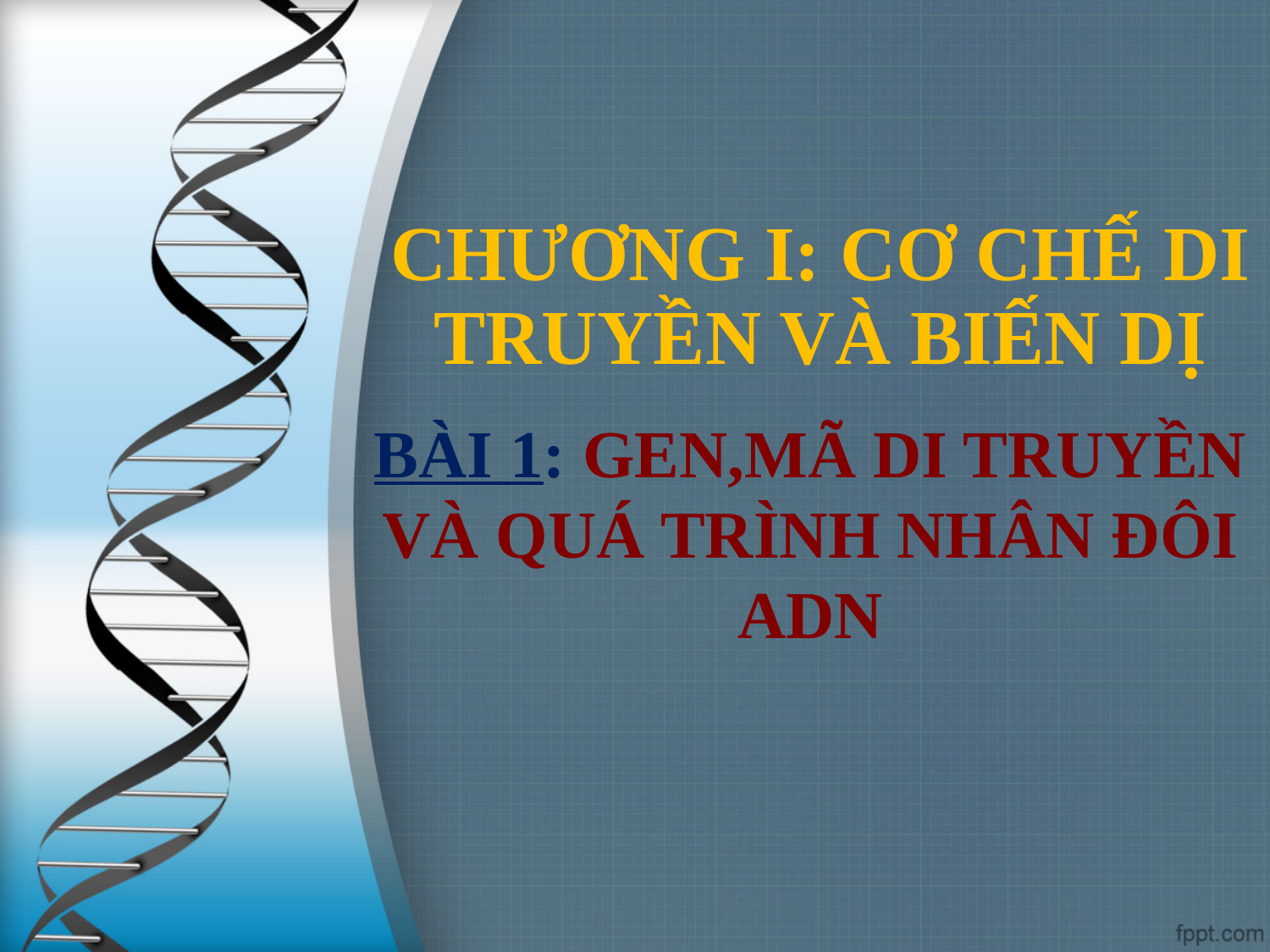

# CHƯƠNG I: CƠ CHẾ DI TRUYỀN VÀ BIẾN DỊ
BÀI 1: GEN,MÃ DI TRUYỀN VÀ QUÁ TRÌNH NHÂN ĐÔI ADN